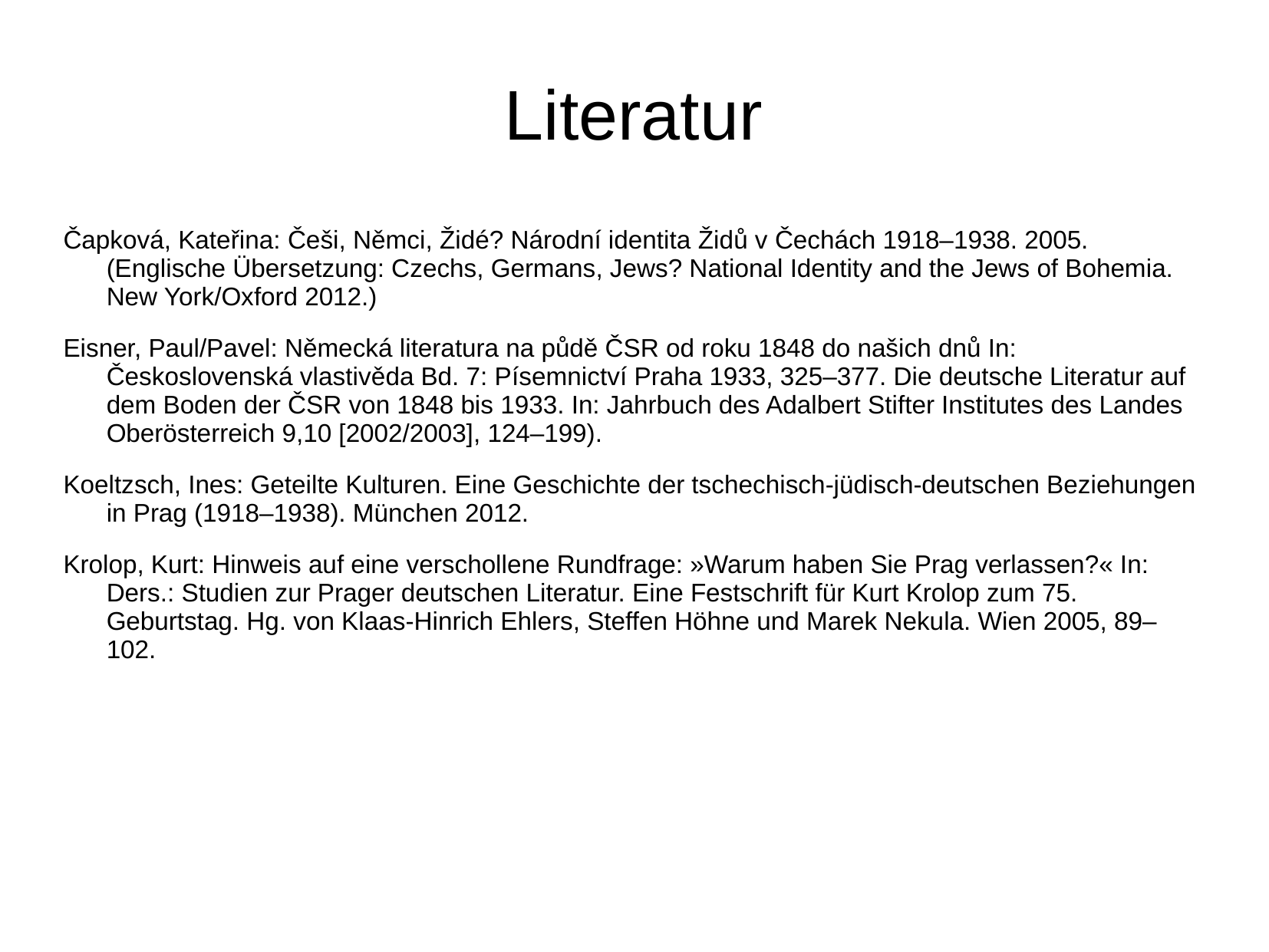

# Literatur
Čapková, Kateřina: Češi, Němci, Židé? Národní identita Židů v Čechách 1918–1938. 2005. (Englische Übersetzung: Czechs, Germans, Jews? National Identity and the Jews of Bohemia. New York/Oxford 2012.)
Eisner, Paul/Pavel: Německá literatura na půdě ČSR od roku 1848 do našich dnů In:  Československá vlastivěda Bd. 7: Písemnictví Praha 1933, 325–377. Die deutsche Literatur auf dem Boden der ČSR von 1848 bis 1933. In: Jahrbuch des Adalbert Stifter Institutes des Landes Oberösterreich 9,10 [2002/2003], 124–199).
Koeltzsch, Ines: Geteilte Kulturen. Eine Geschichte der tschechisch-jüdisch-deutschen Beziehungen in Prag (1918–1938). München 2012.
Krolop, Kurt: Hinweis auf eine verschollene Rundfrage: »Warum haben Sie Prag verlassen?« In: Ders.: Studien zur Prager deutschen Literatur. Eine Festschrift für Kurt Krolop zum 75. Geburtstag. Hg. von Klaas-Hinrich Ehlers, Steffen Höhne und Marek Nekula. Wien 2005, 89–102.